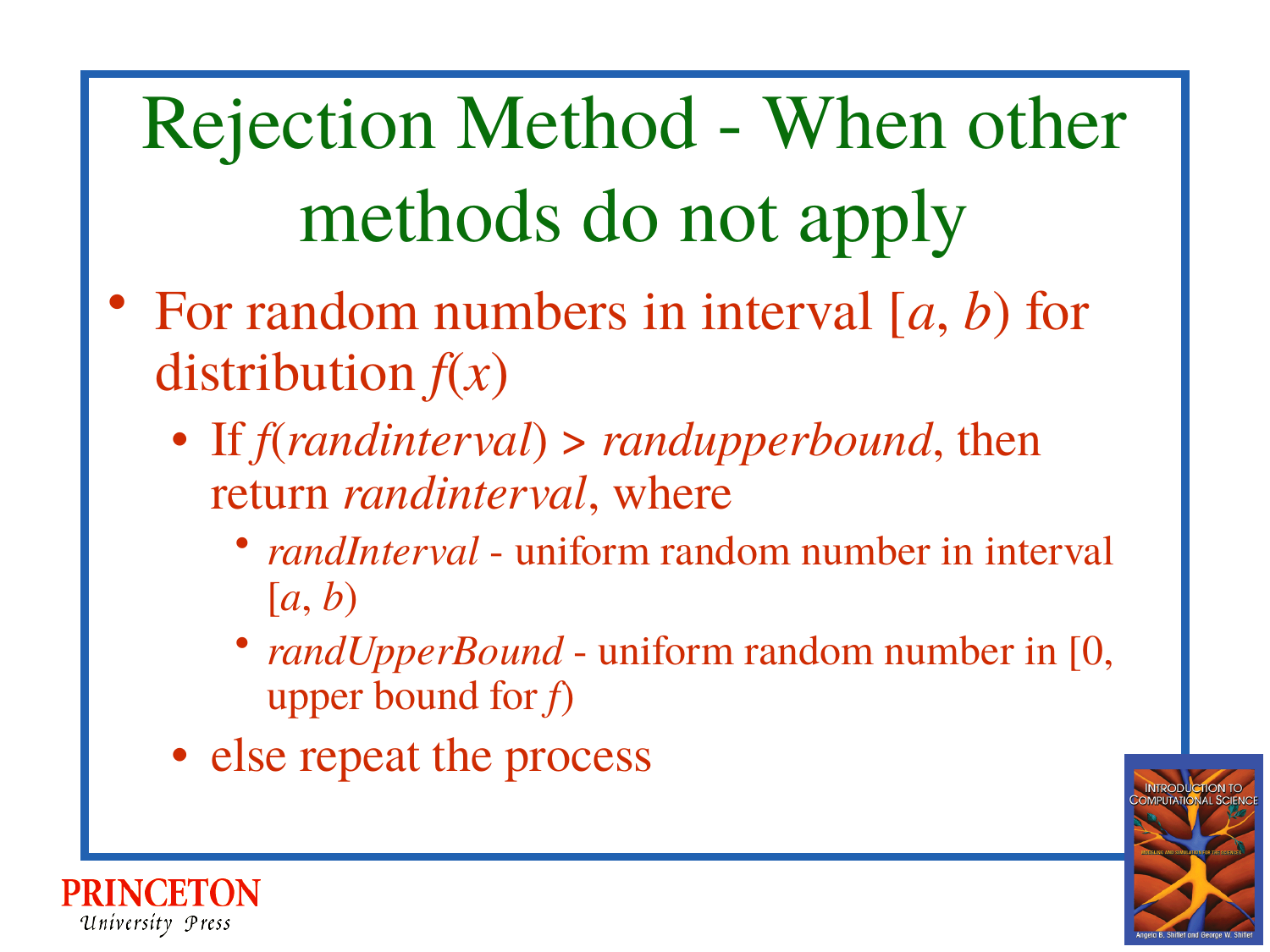

# Rejection Method - When other methods do not apply
For random numbers in interval [a, b) for distribution f(x)
If f(randinterval) > randupperbound, then return randinterval, where
randInterval - uniform random number in interval [a, b)
randUpperBound - uniform random number in [0, upper bound for f)
else repeat the process